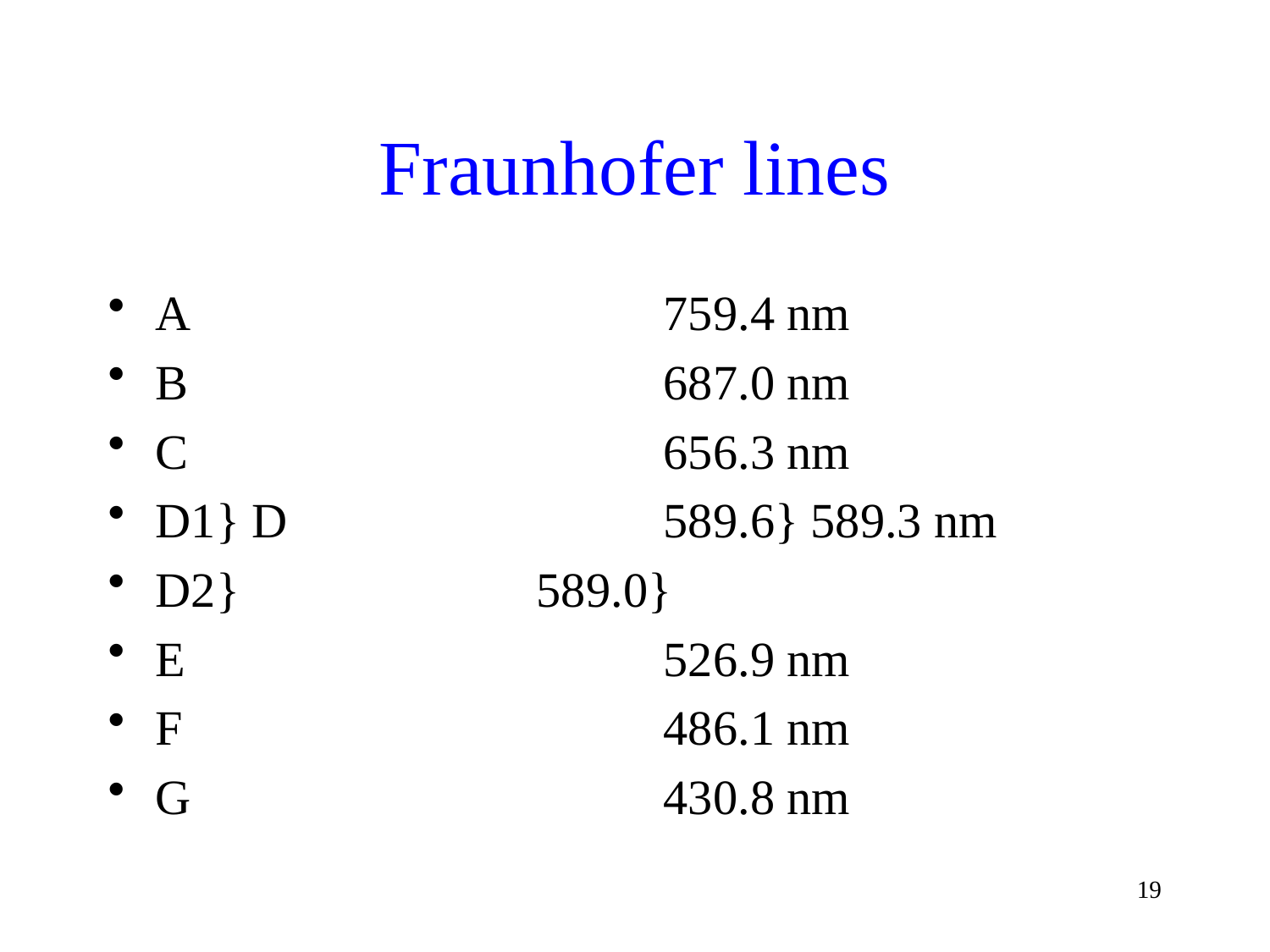

# Fraunhofer lines
A				759.4 nm
B				687.0 nm
C				656.3 nm
D1} D			589.6} 589.3 nm
D2}			589.0}
E				526.9 nm
F				486.1 nm
G				430.8 nm

19